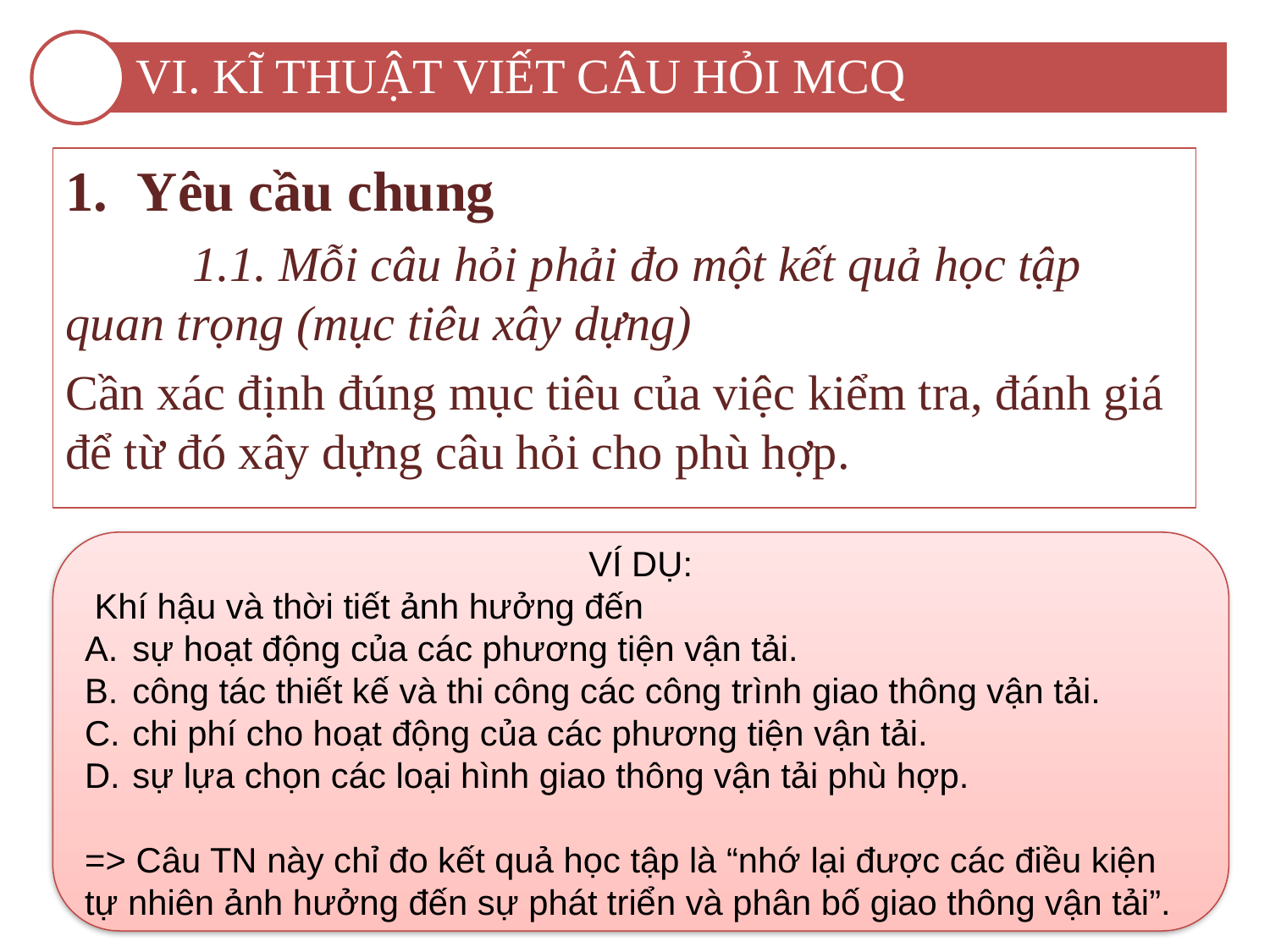

VI. KĨ THUẬT VIẾT CÂU HỎI MCQ
Yêu cầu chung
	1.1. Mỗi câu hỏi phải đo một kết quả học tập quan trọng (mục tiêu xây dựng)
Cần xác định đúng mục tiêu của việc kiểm tra, đánh giá để từ đó xây dựng câu hỏi cho phù hợp.
VÍ DỤ:
 Khí hậu và thời tiết ảnh hưởng đến
sự hoạt động của các phương tiện vận tải.
công tác thiết kế và thi công các công trình giao thông vận tải.
chi phí cho hoạt động của các phương tiện vận tải.
sự lựa chọn các loại hình giao thông vận tải phù hợp.

=> Câu TN này chỉ đo kết quả học tập là “nhớ lại được các điều kiện tự nhiên ảnh hưởng đến sự phát triển và phân bố giao thông vận tải”.